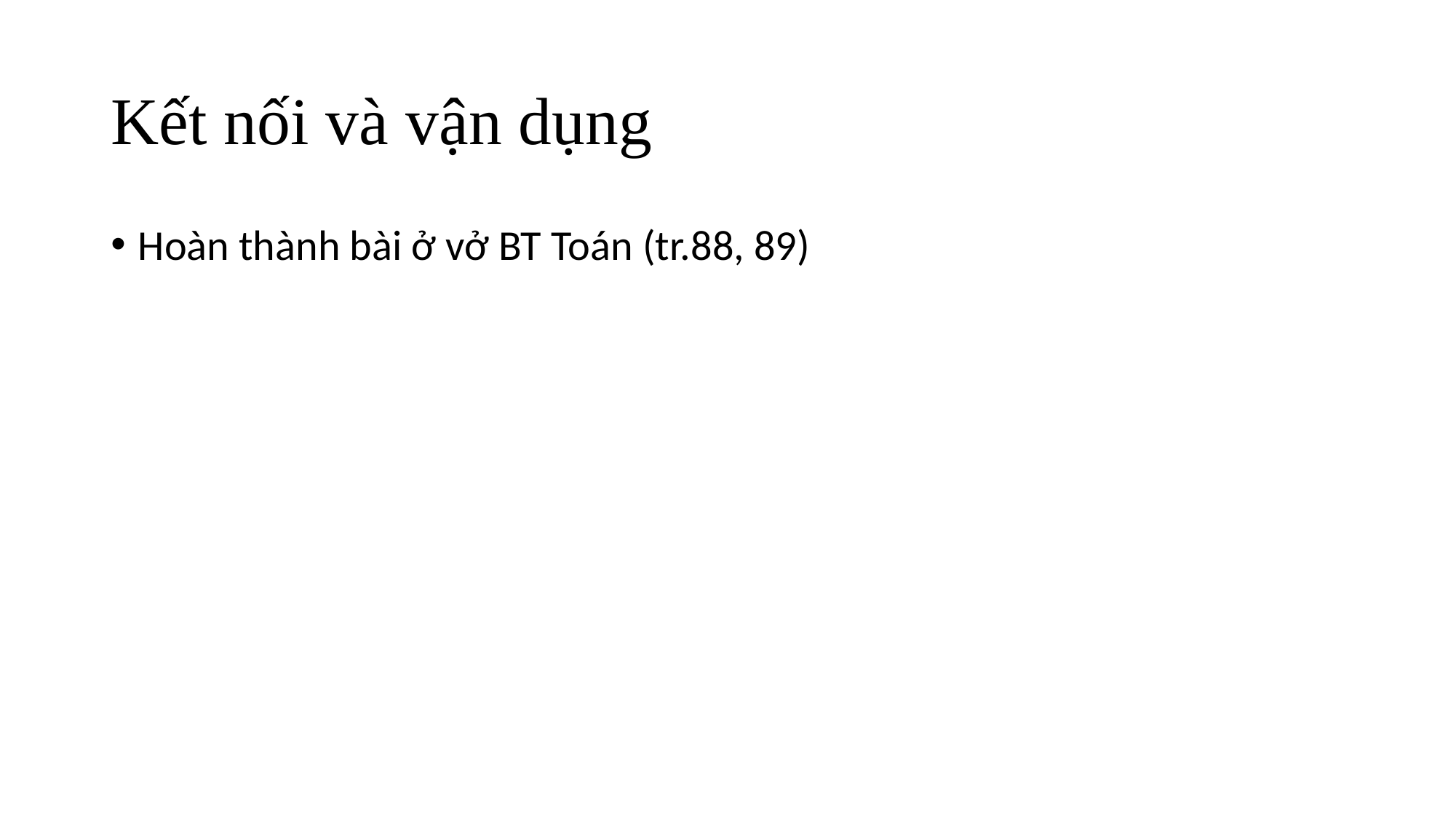

# Kết nối và vận dụng
Hoàn thành bài ở vở BT Toán (tr.88, 89)